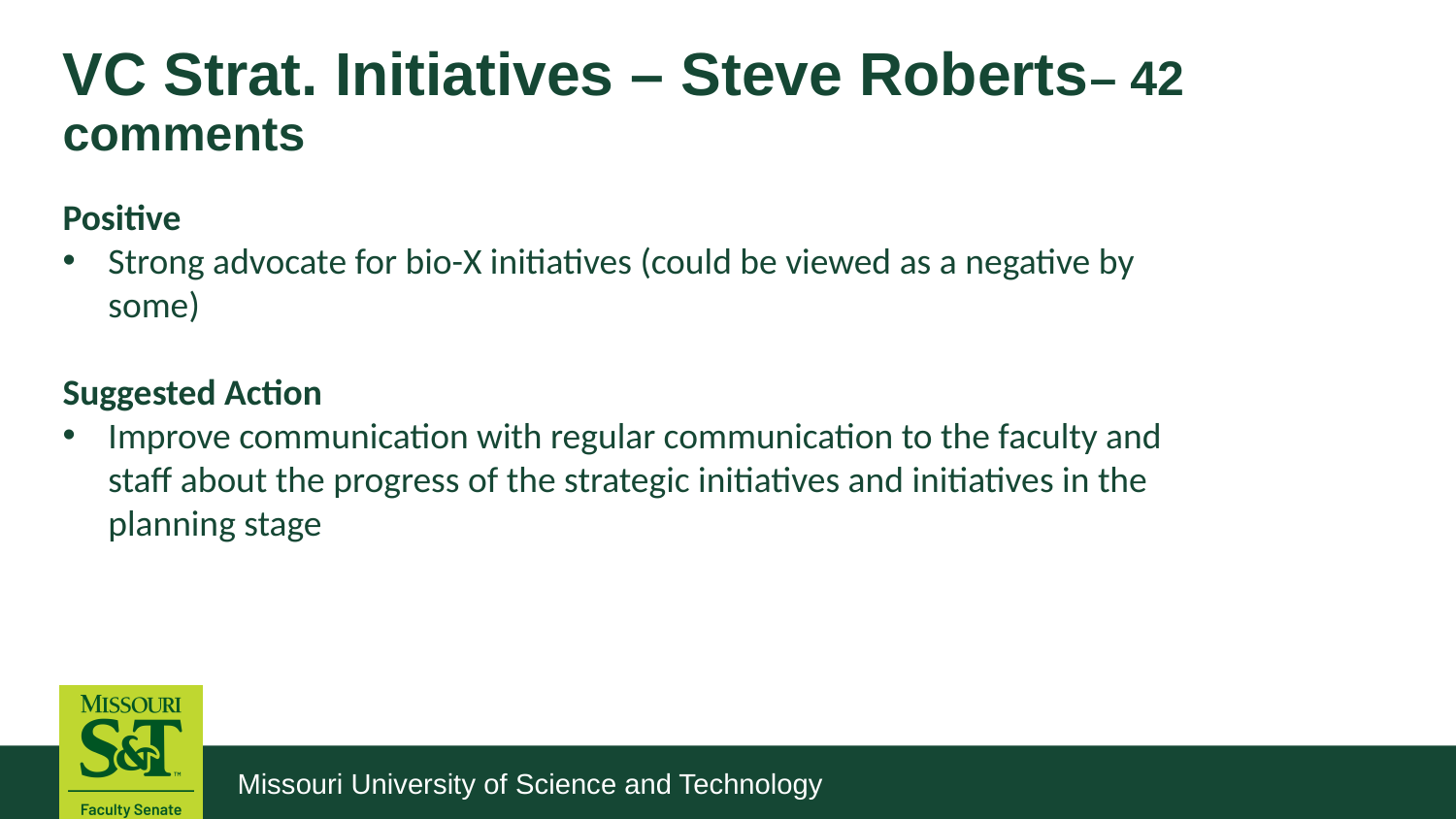

# VC Strat. Initiatives – Steve Roberts– 42 comments
Positive
Strong advocate for bio-X initiatives (could be viewed as a negative by some)

Suggested Action
Improve communication with regular communication to the faculty and staff about the progress of the strategic initiatives and initiatives in the planning stage

Missouri University of Science and Technology